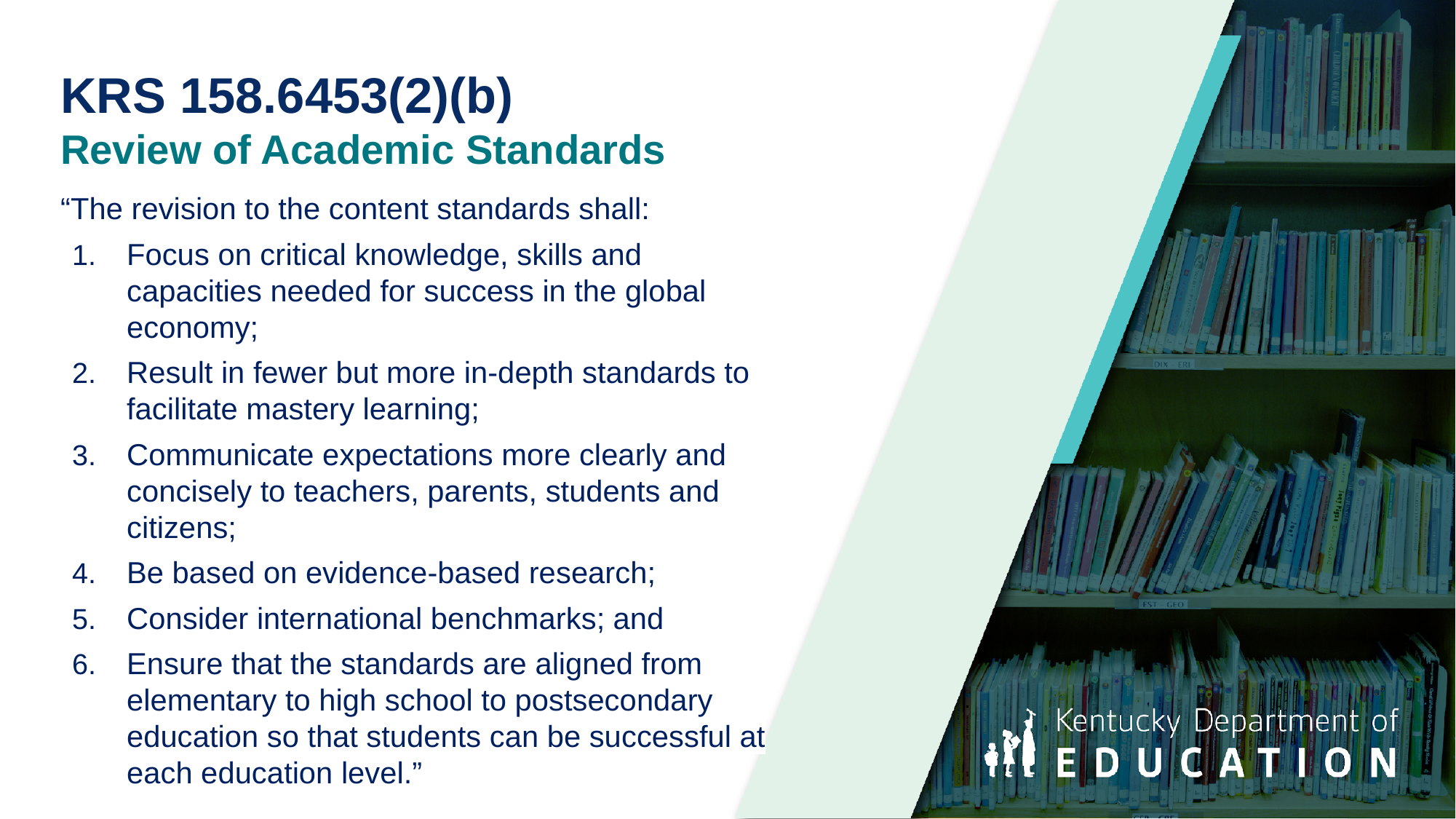

# KRS 158.6453(2)(b) Review of Academic Standards
“The revision to the content standards shall:
Focus on critical knowledge, skills and capacities needed for success in the global economy;
Result in fewer but more in-depth standards to facilitate mastery learning;
Communicate expectations more clearly and concisely to teachers, parents, students and citizens;
Be based on evidence-based research;
Consider international benchmarks; and
Ensure that the standards are aligned from elementary to high school to postsecondary education so that students can be successful at each education level.”